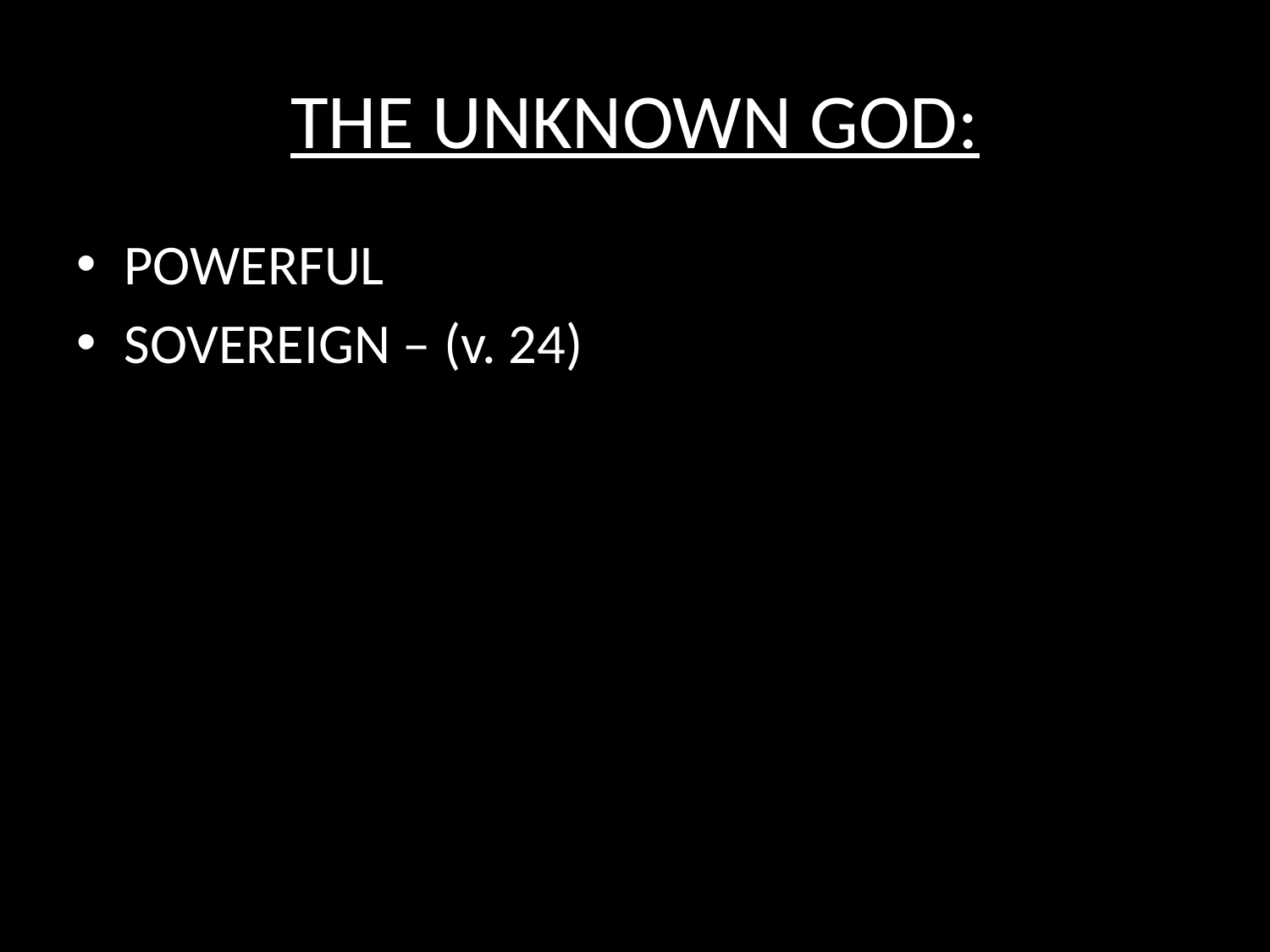

# THE UNKNOWN GOD:
POWERFUL
SOVEREIGN – (v. 24)